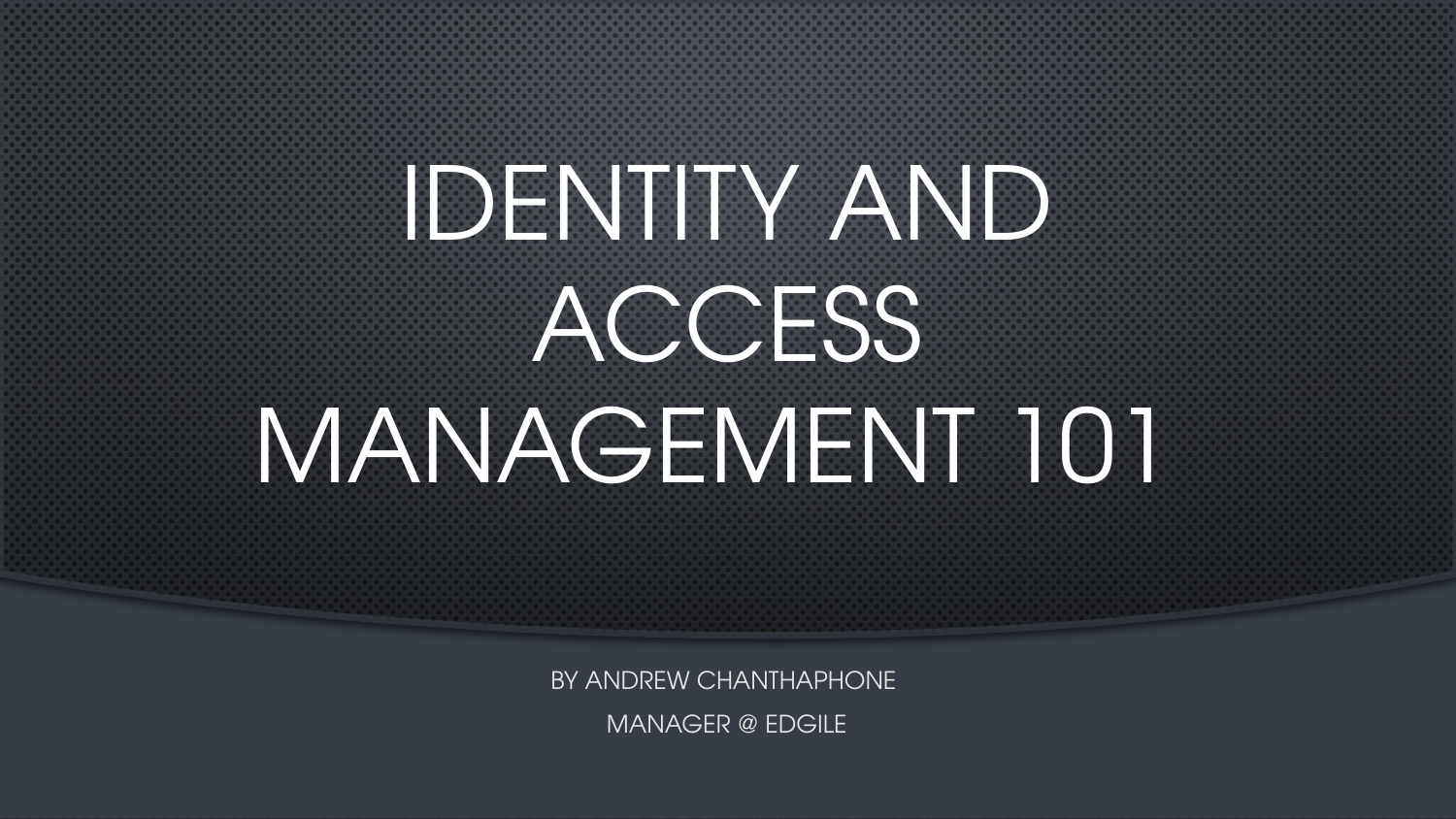

# Identity and Access Management 101
By Andrew Chanthaphone
Manager @ Edgile